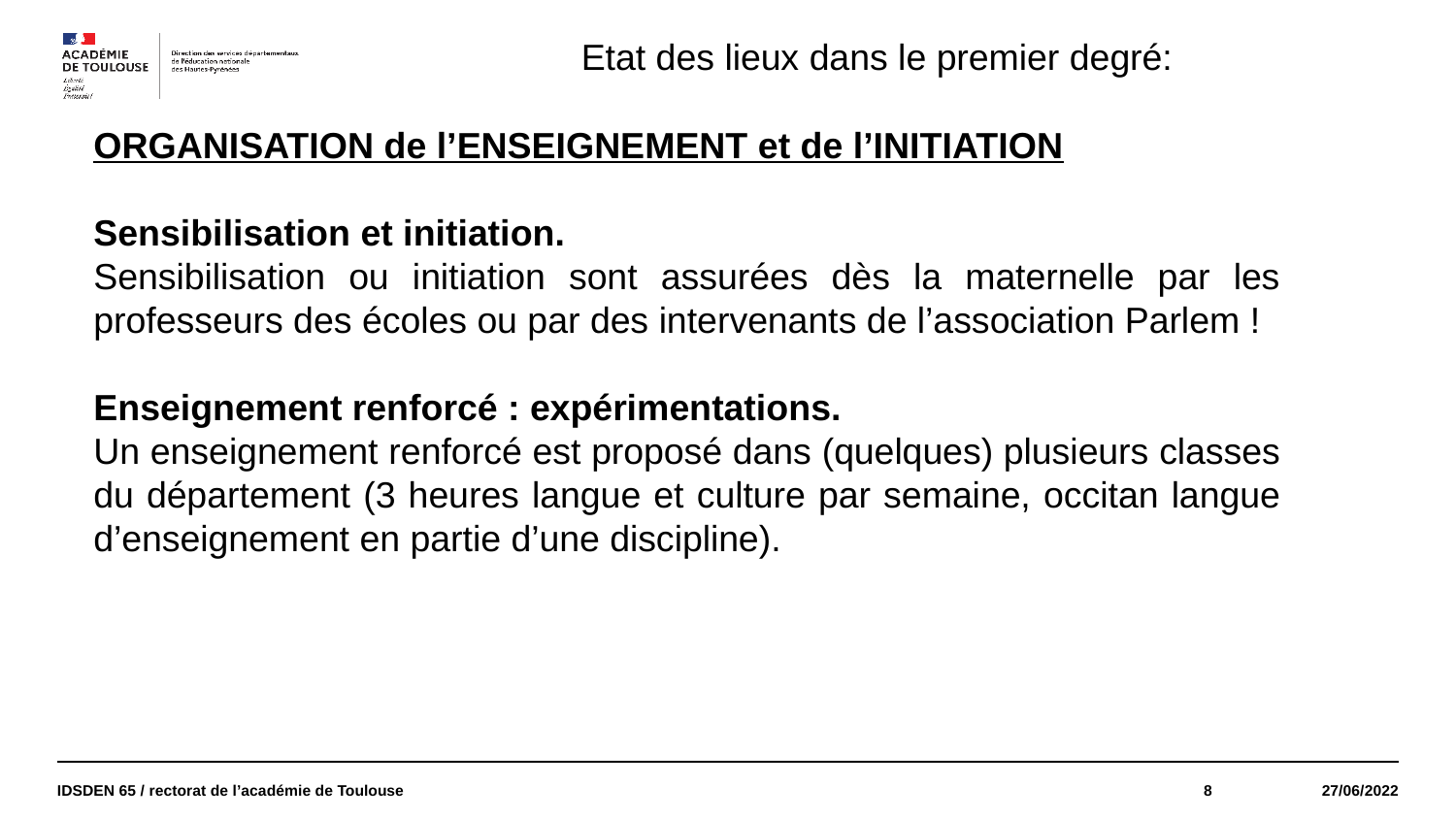

Etat des lieux dans le premier degré:

ORGANISATION de l’ENSEIGNEMENT et de l’INITIATION

Sensibilisation et initiation.
Sensibilisation ou initiation sont assurées dès la maternelle par les professeurs des écoles ou par des intervenants de l’association Parlem !

Enseignement renforcé : expérimentations.
Un enseignement renforcé est proposé dans (quelques) plusieurs classes du département (3 heures langue et culture par semaine, occitan langue d’enseignement en partie d’une discipline).

IDSDEN 65 / rectorat de l’académie de Toulouse
8
27/06/2022